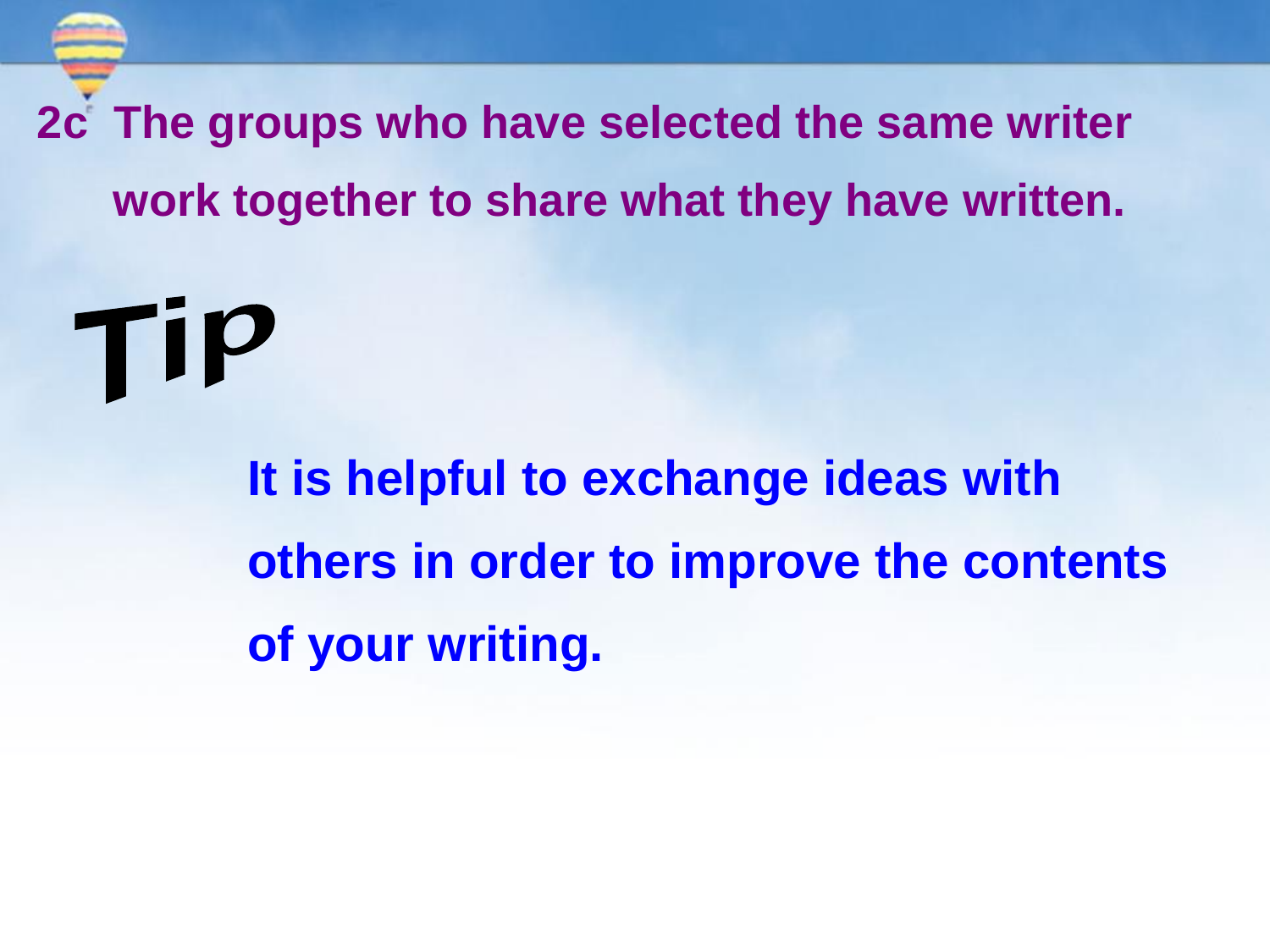

2c  The groups who have selected the same writer
      work together to share what they have written.
Tip
It is helpful to exchange ideas with others in order to improve the contents of your writing.